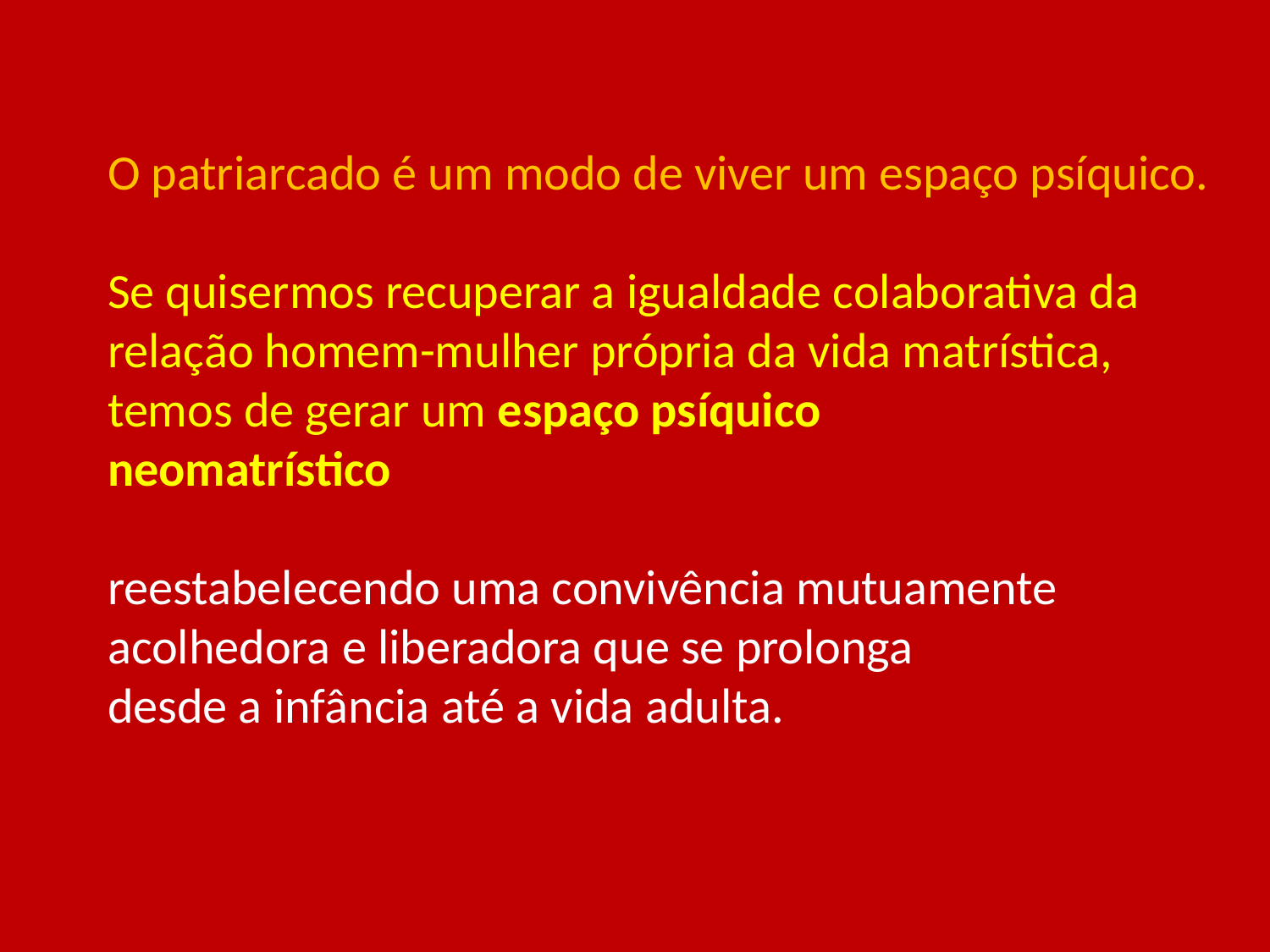

# O patriarcado é um modo de viver um espaço psíquico. Se quisermos recuperar a igualdade colaborativa da relação homem-mulher própria da vida matrística, temos de gerar um espaço psíquico neomatrístico reestabelecendo uma convivência mutuamente acolhedora e liberadora que se prolonga desde a infância até a vida adulta.